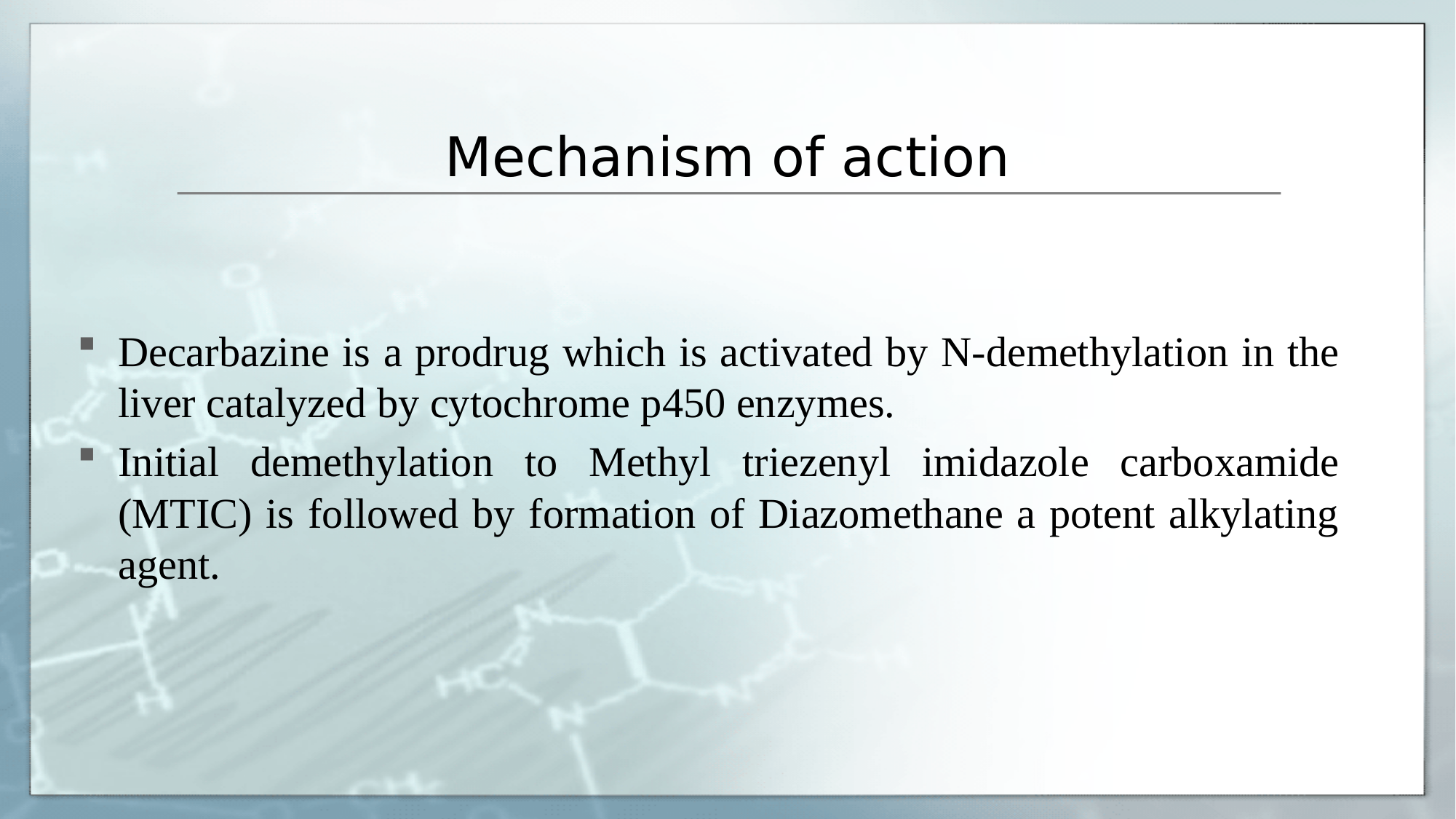

# Mechanism of action
Decarbazine is a prodrug which is activated by N-demethylation in the liver catalyzed by cytochrome p450 enzymes.
Initial demethylation to Methyl triezenyl imidazole carboxamide (MTIC) is followed by formation of Diazomethane a potent alkylating agent.